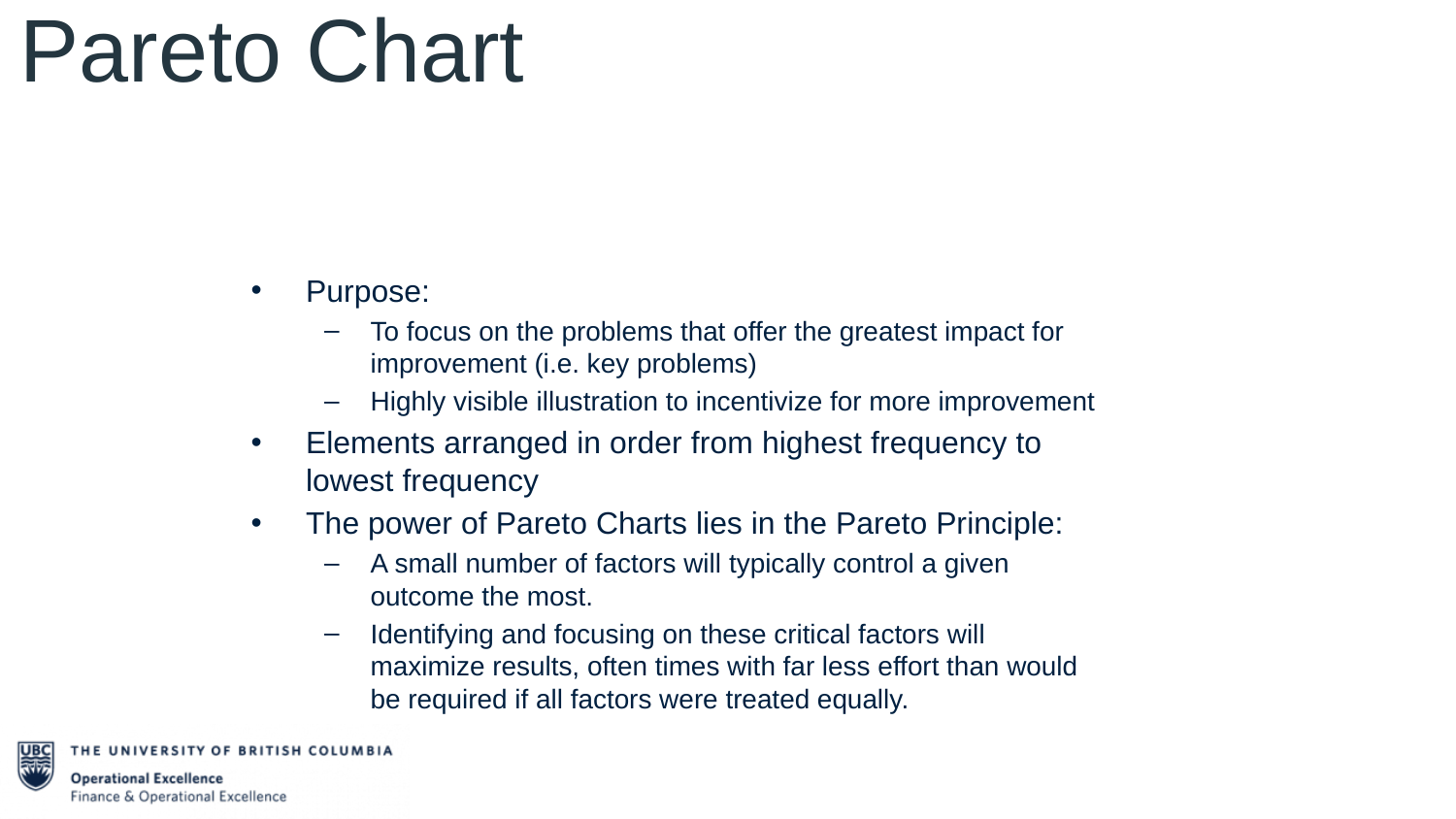

# Pareto Chart
Purpose:
To focus on the problems that offer the greatest impact for improvement (i.e. key problems)
Highly visible illustration to incentivize for more improvement
Elements arranged in order from highest frequency to lowest frequency
The power of Pareto Charts lies in the Pareto Principle:
A small number of factors will typically control a given outcome the most.
Identifying and focusing on these critical factors will maximize results, often times with far less effort than would be required if all factors were treated equally.